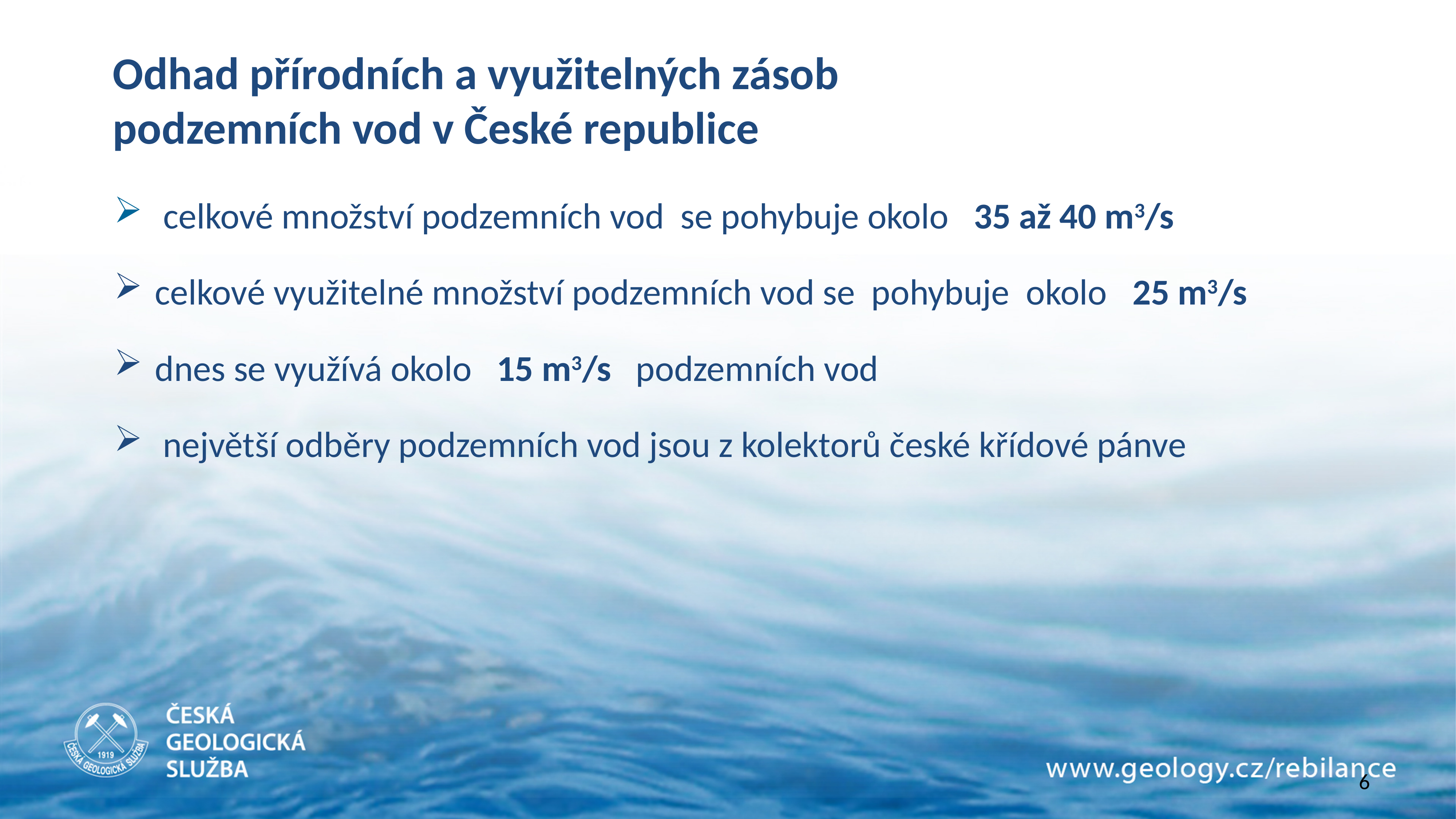

Odhad přírodních a využitelných zásob
podzemních vod v České republice
 celkové množství podzemních vod  se pohybuje okolo   35 až 40 m3/s
celkové využitelné množství podzemních vod se  pohybuje  okolo   25 m3/s
dnes se využívá okolo   15 m3/s   podzemních vod
největší odběry podzemních vod jsou z kolektorů české křídové pánve

### Chart

| Category |
|---|

6